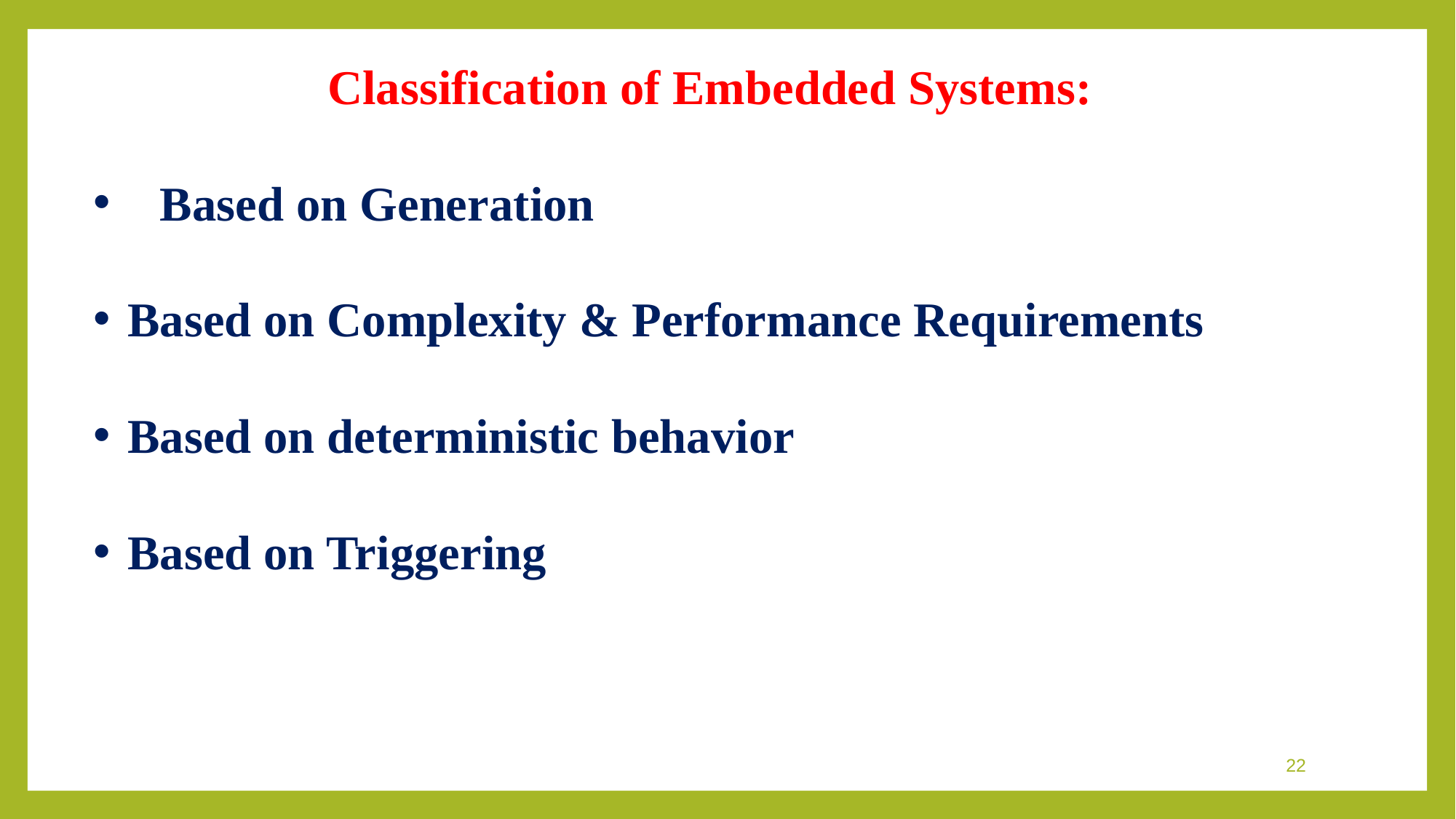

Classification of Embedded Systems:

 Based on Generation

Based on Complexity & Performance Requirements

Based on deterministic behavior

Based on Triggering
22